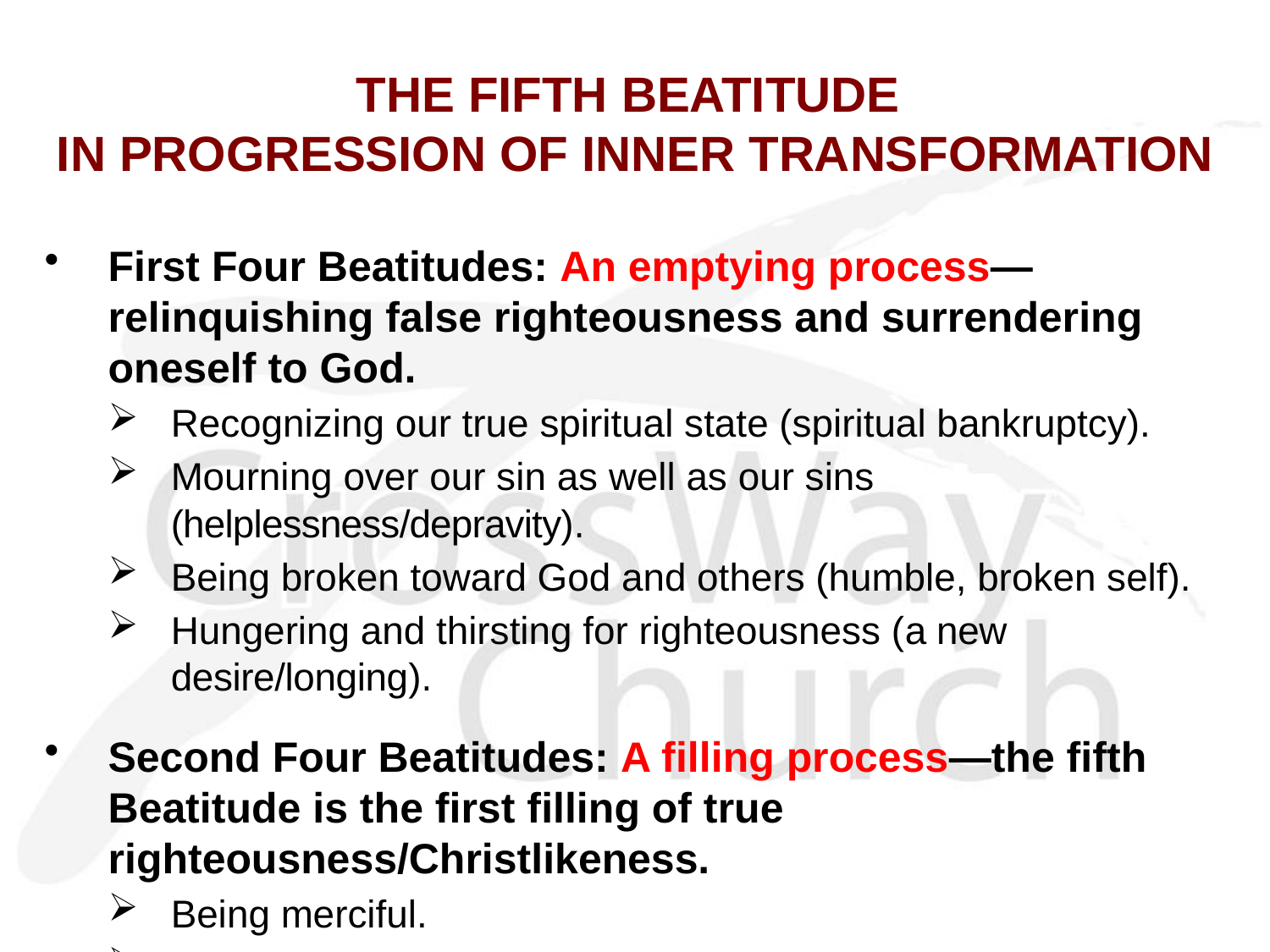

# THE FIFTH BEATITUDE IN PROGRESSION OF INNER TRANSFORMATION
First Four Beatitudes: An emptying process—relinquishing false righteousness and surrendering oneself to God.
Recognizing our true spiritual state (spiritual bankruptcy).
Mourning over our sin as well as our sins (helplessness/depravity).
Being broken toward God and others (humble, broken self).
Hungering and thirsting for righteousness (a new desire/longing).

Second Four Beatitudes: A filling process—the fifth Beatitude is the first filling of true righteousness/Christlikeness.
Being merciful.
Mercy is God’s love, which is the first of the two main attributes of God (love and holiness).